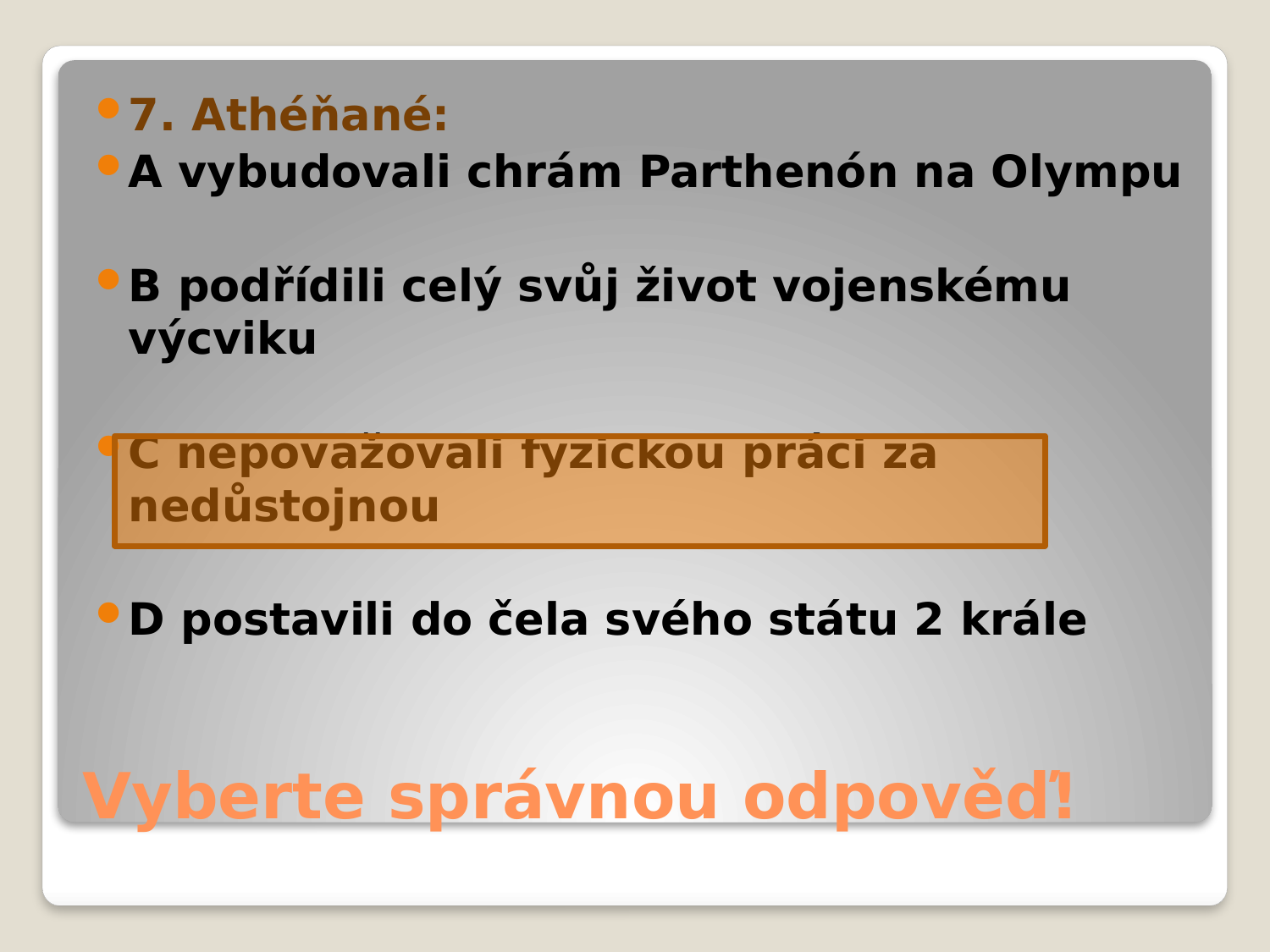

7. Athéňané:
A vybudovali chrám Parthenón na Olympu

B podřídili celý svůj život vojenskému výcviku

C nepovažovali fyzickou práci za nedůstojnou

D postavili do čela svého státu 2 krále

# Vyberte správnou odpověď!